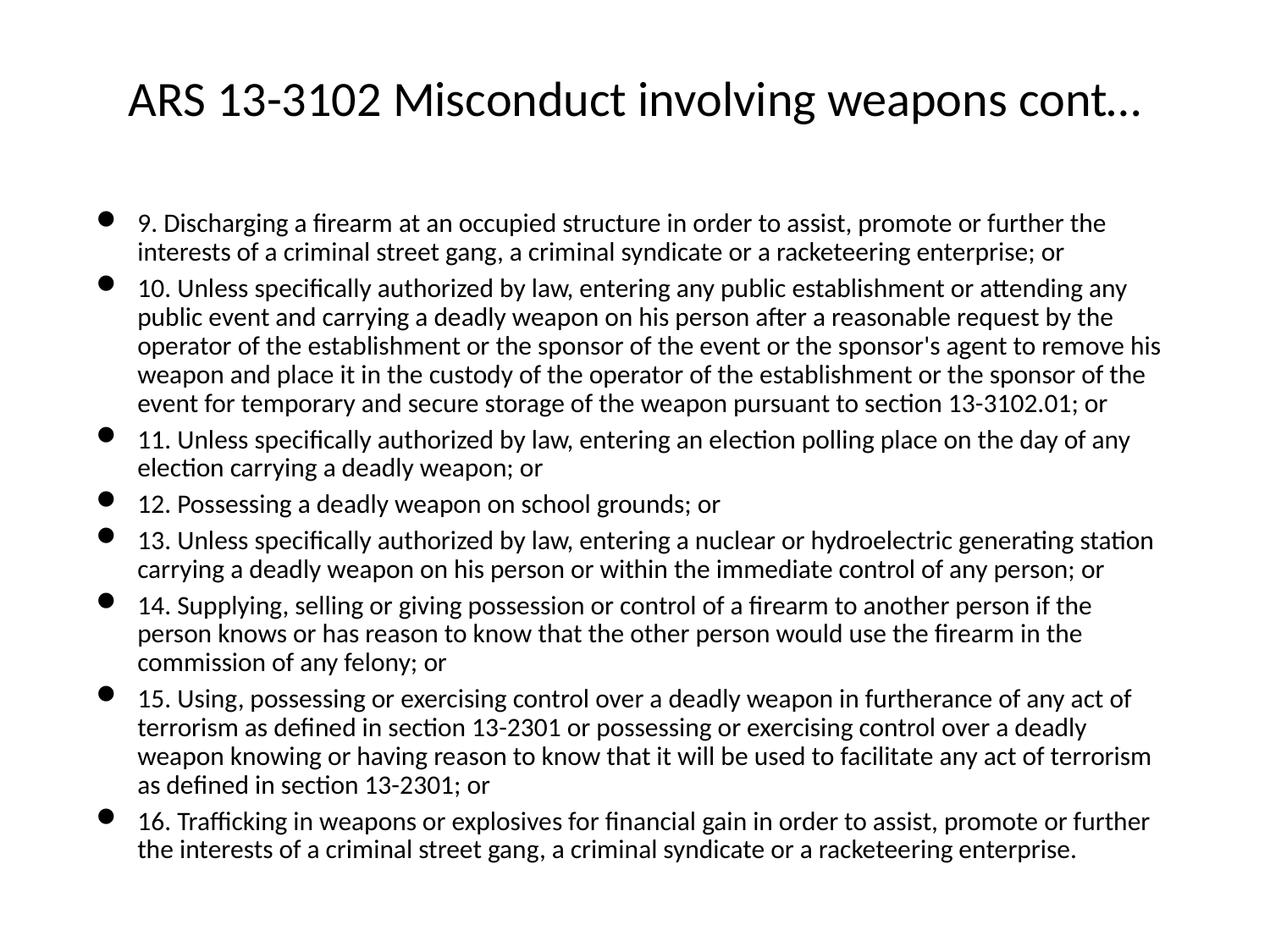

# ARS 13-3102 Misconduct involving weapons cont…
9. Discharging a firearm at an occupied structure in order to assist, promote or further the interests of a criminal street gang, a criminal syndicate or a racketeering enterprise; or
10. Unless specifically authorized by law, entering any public establishment or attending any public event and carrying a deadly weapon on his person after a reasonable request by the operator of the establishment or the sponsor of the event or the sponsor's agent to remove his weapon and place it in the custody of the operator of the establishment or the sponsor of the event for temporary and secure storage of the weapon pursuant to section 13-3102.01; or
11. Unless specifically authorized by law, entering an election polling place on the day of any election carrying a deadly weapon; or
12. Possessing a deadly weapon on school grounds; or
13. Unless specifically authorized by law, entering a nuclear or hydroelectric generating station carrying a deadly weapon on his person or within the immediate control of any person; or
14. Supplying, selling or giving possession or control of a firearm to another person if the person knows or has reason to know that the other person would use the firearm in the commission of any felony; or
15. Using, possessing or exercising control over a deadly weapon in furtherance of any act of terrorism as defined in section 13-2301 or possessing or exercising control over a deadly weapon knowing or having reason to know that it will be used to facilitate any act of terrorism as defined in section 13-2301; or
16. Trafficking in weapons or explosives for financial gain in order to assist, promote or further the interests of a criminal street gang, a criminal syndicate or a racketeering enterprise.